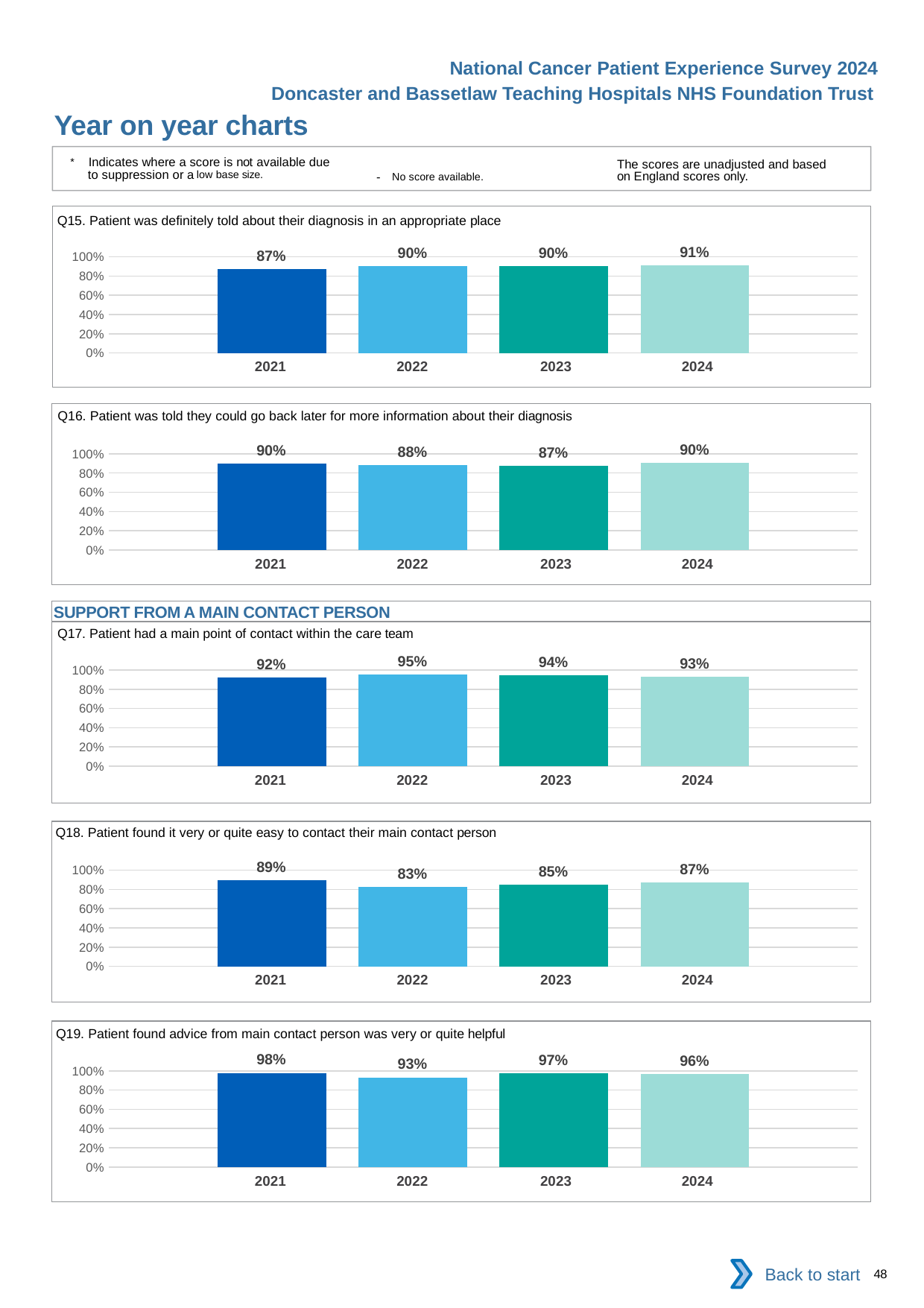

National Cancer Patient Experience Survey 2024
Doncaster and Bassetlaw Teaching Hospitals NHS Foundation Trust
Year on year charts

*  Indicates where a score is not available due to suppression or a low base size.
The scores are unadjusted and based on England scores only.
- No score available.
Q15. Patient was definitely told about their diagnosis in an appropriate place

### Chart

| Category | 2021 | 2022 | 2023 | 2024 |
|---|---|---|---|---|
| Category 1 | 0.8706897 | 0.9036145 | 0.9 | 0.9141791 |
| 2021 | 2022 | 2023 | 2024 |
| --- | --- | --- | --- |
Q16. Patient was told they could go back later for more information about their diagnosis

### Chart

| Category | 2021 | 2022 | 2023 | 2024 |
|---|---|---|---|---|
| Category 1 | 0.8962264 | 0.8815789 | 0.8734177 | 0.9041667 |
| 2021 | 2022 | 2023 | 2024 |
| --- | --- | --- | --- |
SUPPORT FROM A MAIN CONTACT PERSON
Q17. Patient had a main point of contact within the care team

### Chart

| Category | 2021 | 2022 | 2023 | 2024 |
|---|---|---|---|---|
| Category 1 | 0.9189189 | 0.9506173 | 0.9444444 | 0.9269231 |
| 2021 | 2022 | 2023 | 2024 |
| --- | --- | --- | --- |
Q18. Patient found it very or quite easy to contact their main contact person

### Chart

| Category | 2021 | 2022 | 2023 | 2024 |
|---|---|---|---|---|
| Category 1 | 0.893617 | 0.826087 | 0.8516746 | 0.8720379 |
| 2021 | 2022 | 2023 | 2024 |
| --- | --- | --- | --- |
Q19. Patient found advice from main contact person was very or quite helpful

### Chart

| Category | 2021 | 2022 | 2023 | 2024 |
|---|---|---|---|---|
| Category 1 | 0.9787234 | 0.9315068 | 0.9728507 | 0.9644444 |
| 2021 | 2022 | 2023 | 2024 |
| --- | --- | --- | --- |
Back to start

48